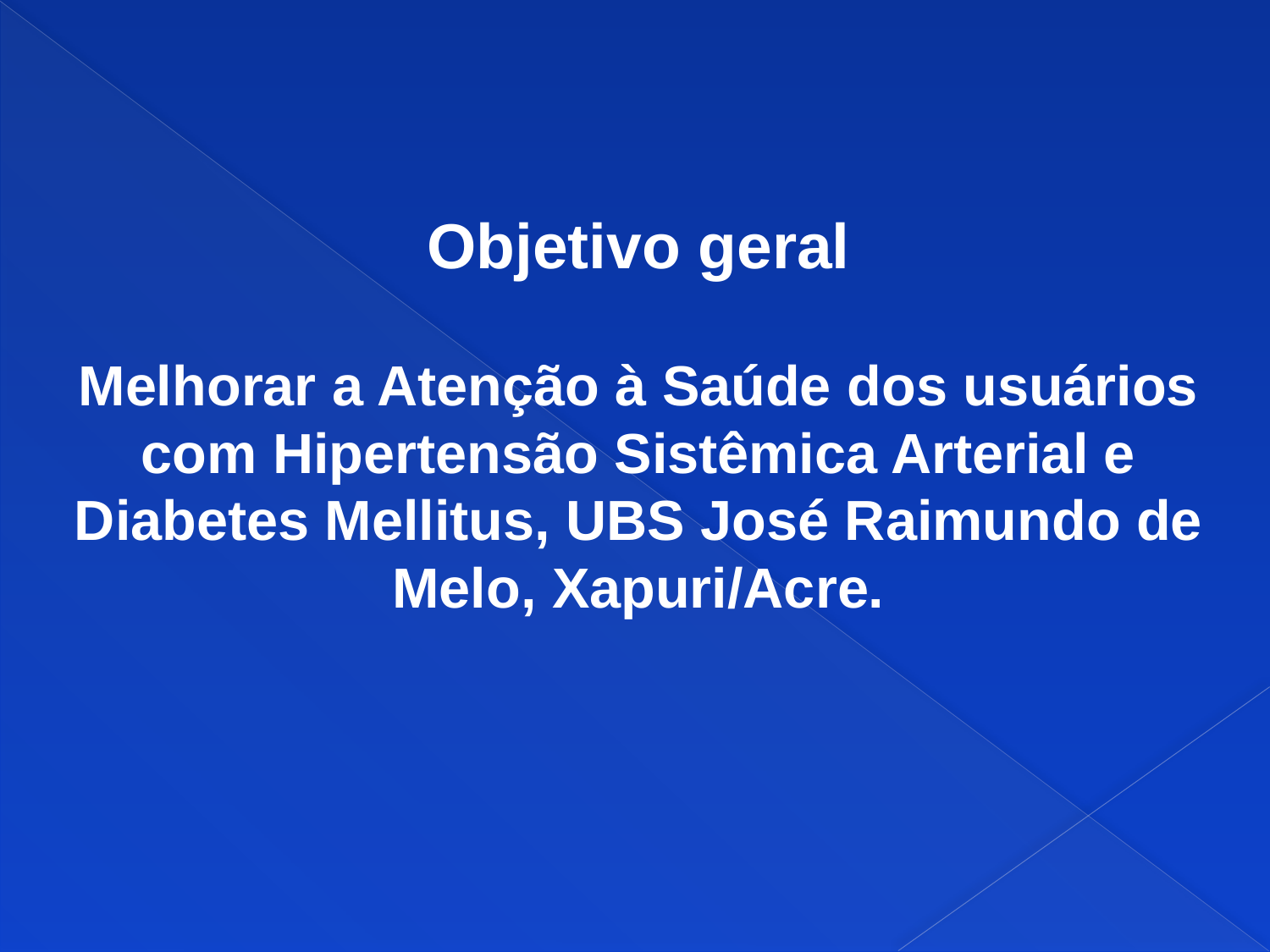

Objetivo geral

Melhorar a Atenção à Saúde dos usuários com Hipertensão Sistêmica Arterial e Diabetes Mellitus, UBS José Raimundo de Melo, Xapuri/Acre.